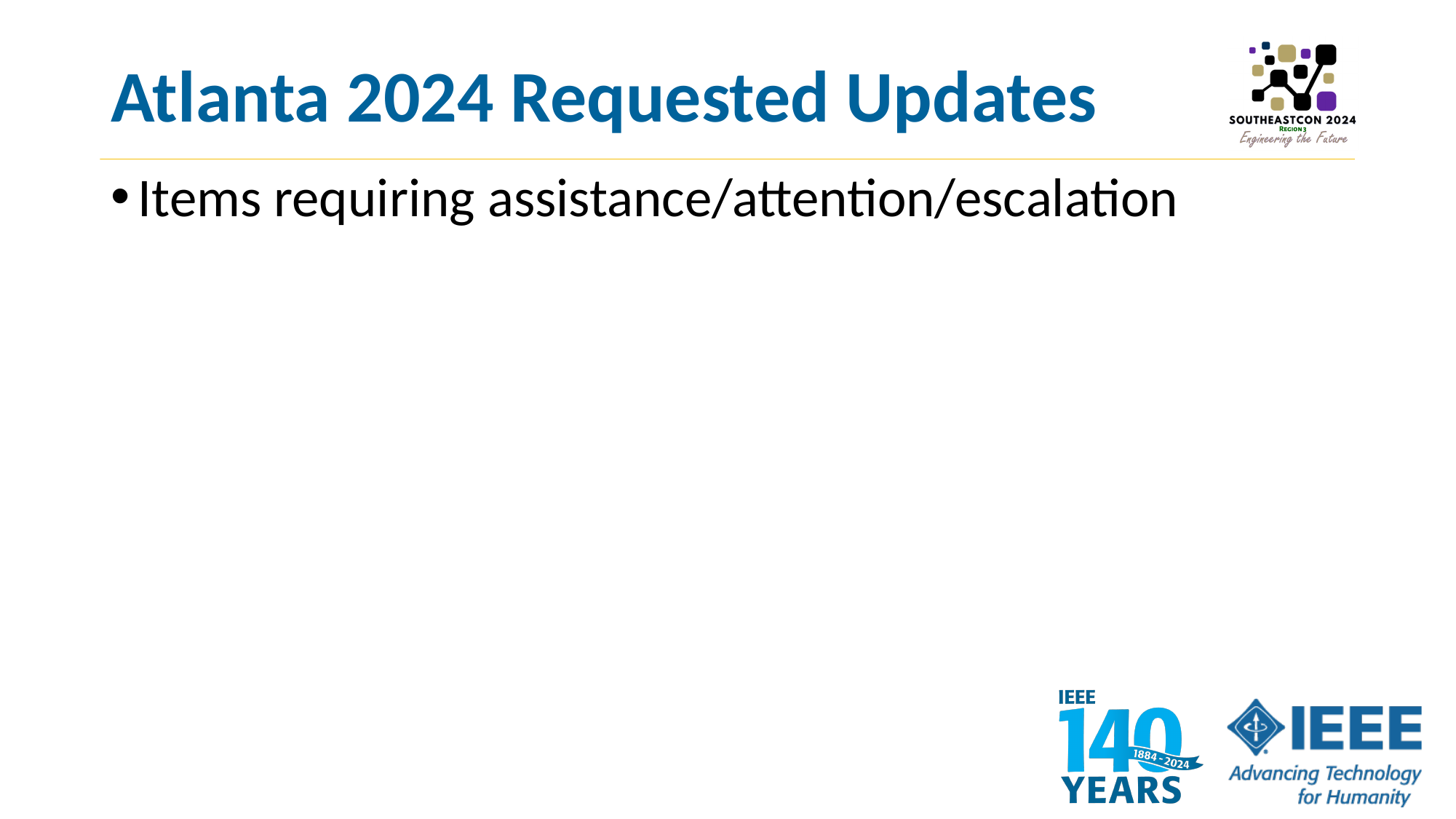

# Atlanta 2024 Requested Updates
Items requiring assistance/attention/escalation